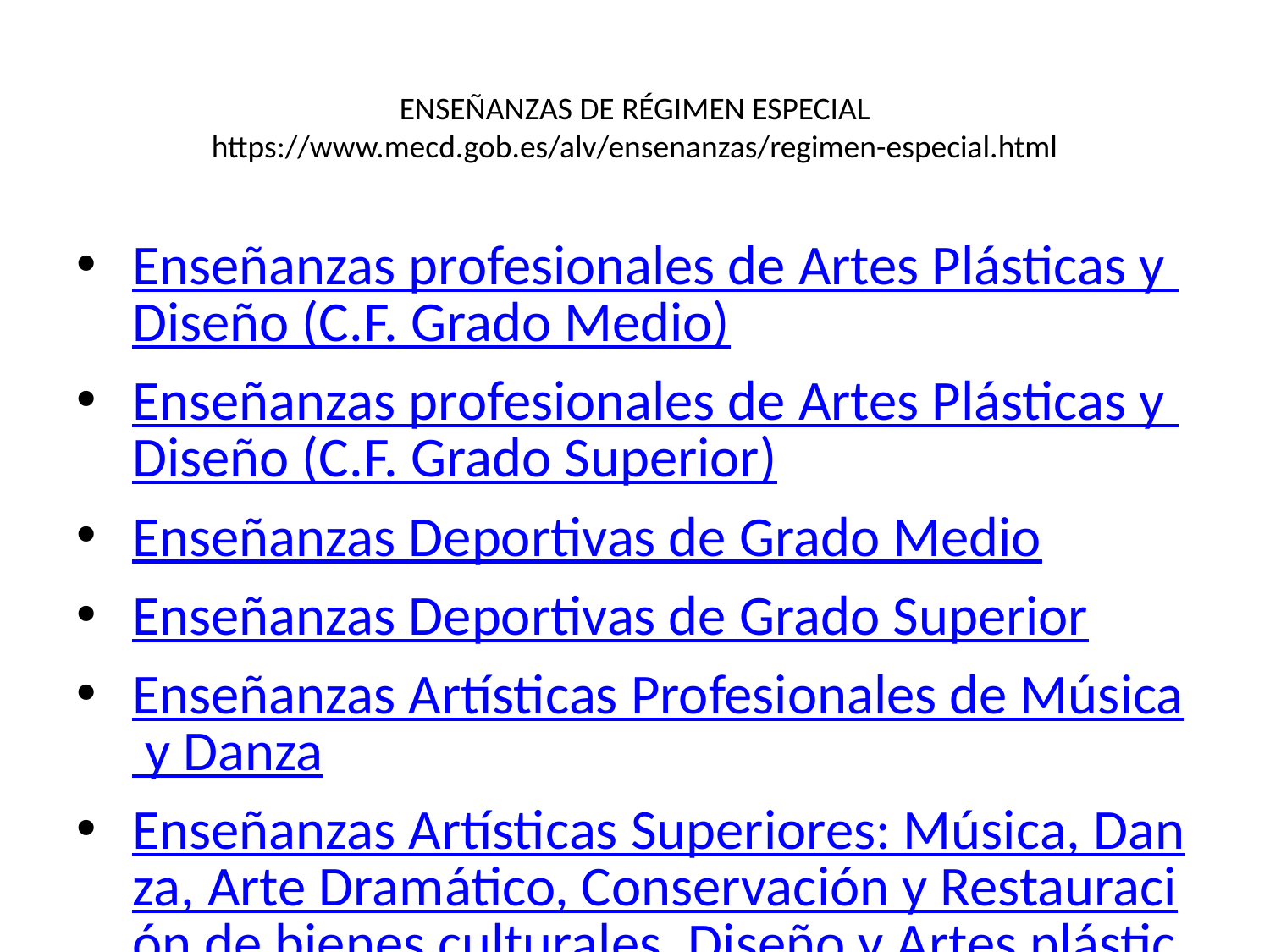

# ENSEÑANZAS DE RÉGIMEN ESPECIAL https://www.mecd.gob.es/alv/ensenanzas/regimen-especial.html
Enseñanzas profesionales de Artes Plásticas y Diseño (C.F. Grado Medio)
Enseñanzas profesionales de Artes Plásticas y Diseño (C.F. Grado Superior)
Enseñanzas Deportivas de Grado Medio
Enseñanzas Deportivas de Grado Superior
Enseñanzas Artísticas Profesionales de Música y Danza
Enseñanzas Artísticas Superiores: Música, Danza, Arte Dramático, Conservación y Restauración de bienes culturales, Diseño y Artes plásticas
Enseñanzas de idiomas